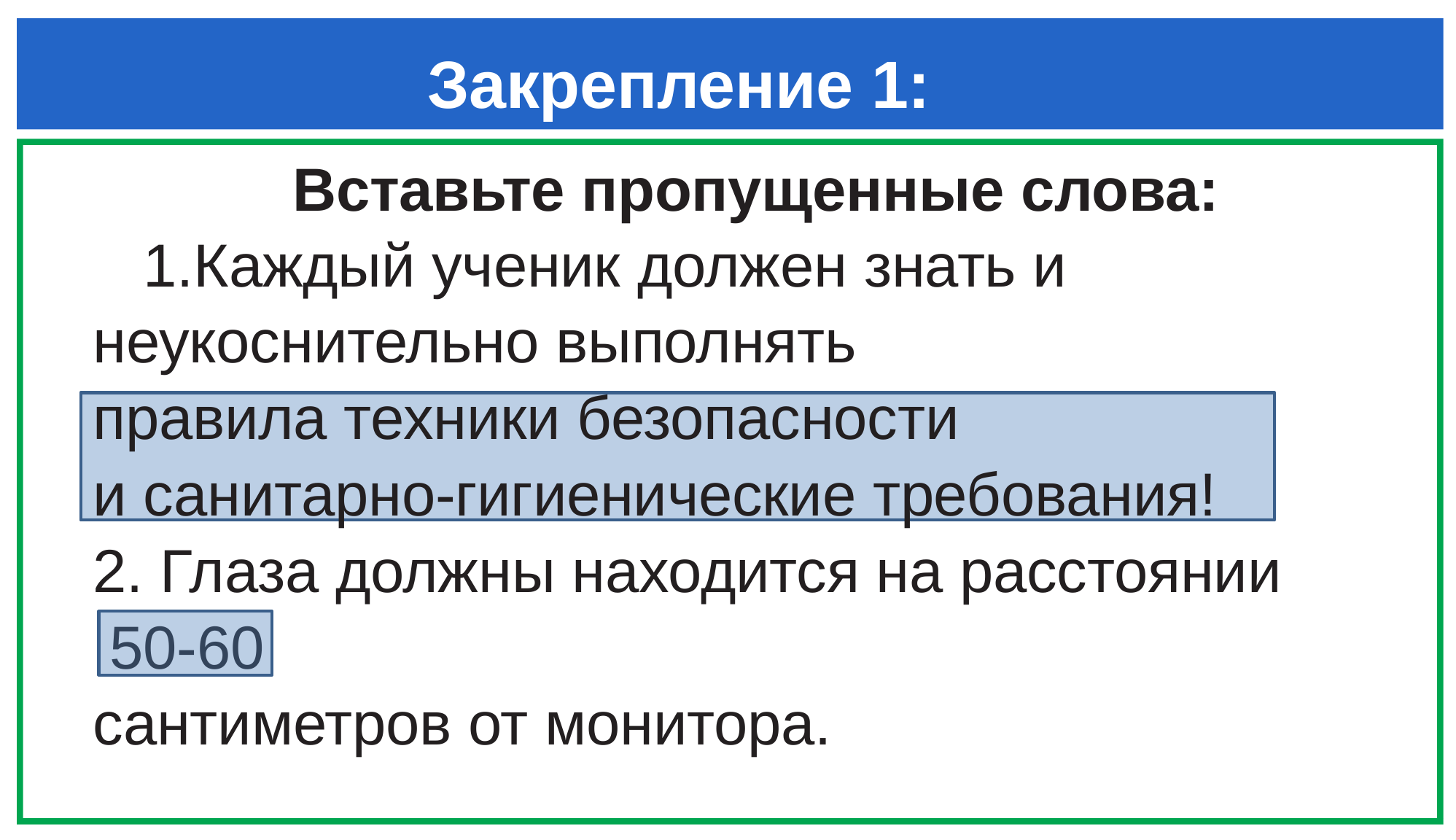

# Закрепление 1:
Вставьте пропущенные слова:
   1.Каждый ученик должен знать и неукоснительно выполнять
правила техники безопасности
и санитарно-гигиенические требования!
2. Глаза должны находится на расстоянии
 50-60
сантиметров от монитора.